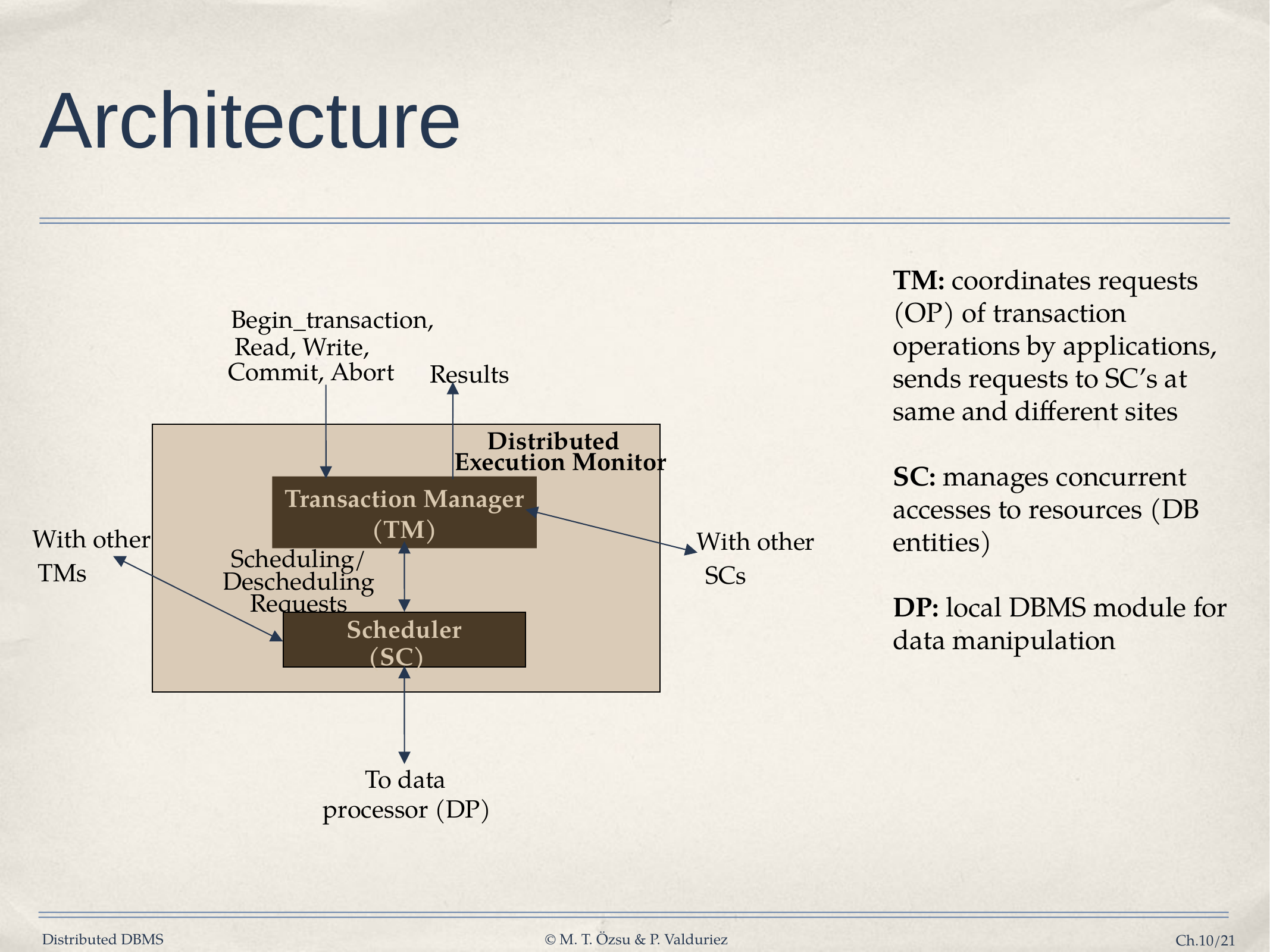

# Architecture
TM: coordinates requests (OP) of transaction operations by applications, sends requests to SC’s at same and different sites

SC: manages concurrent accesses to resources (DB entities)

DP: local DBMS module for data manipulation
Begin_transaction,
Read, Write,
Commit, Abort
Results

Distributed
Execution Monitor

Transaction Manager

(TM)

With other
TMs
With other
SCs

Scheduling/
Descheduling
Requests

Scheduler

(SC)

To data
processor (DP)